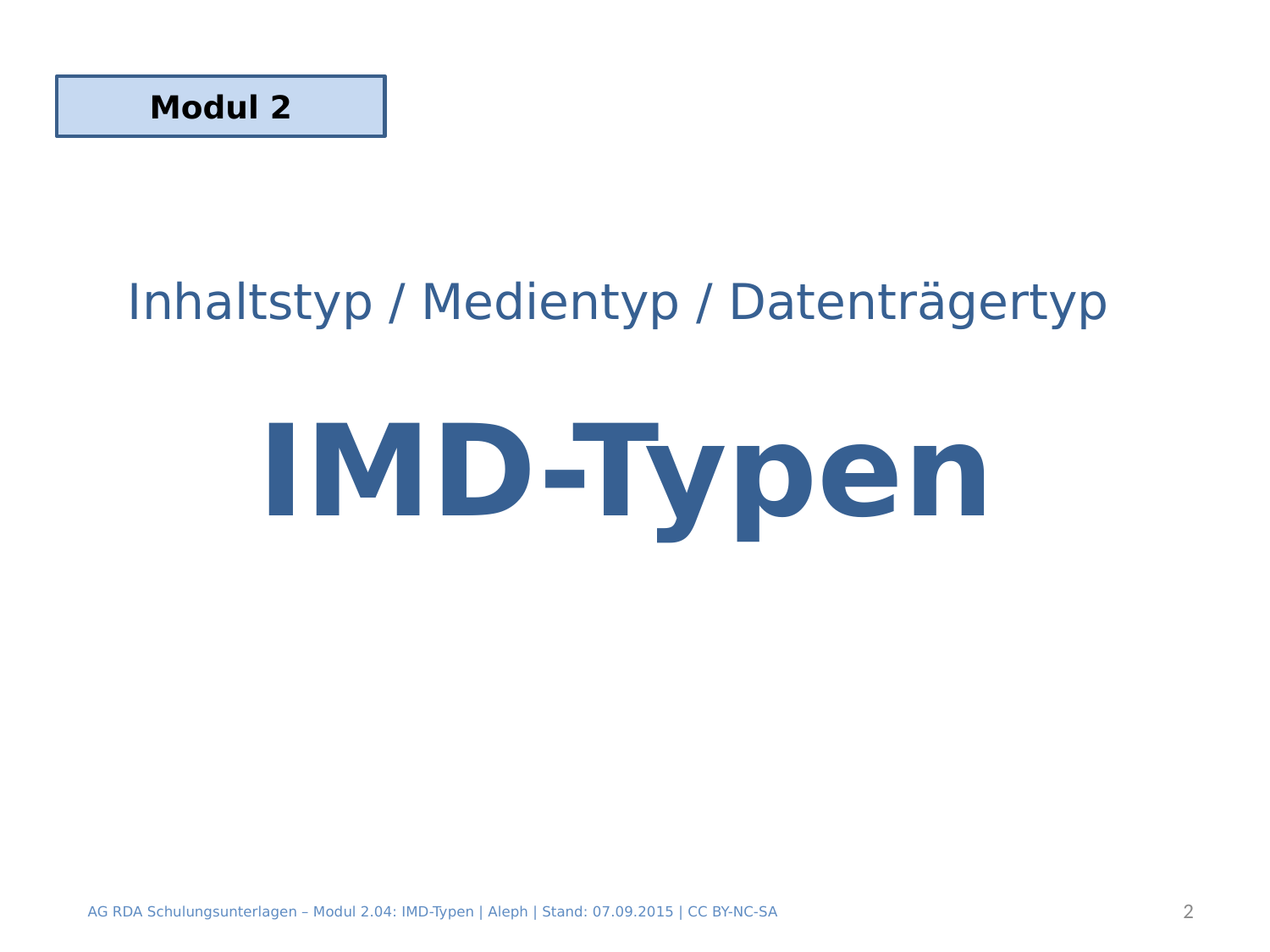

Modul 2
# Inhaltstyp / Medientyp / Datenträgertyp IMD-Typen
2
AG RDA Schulungsunterlagen – Modul 2.04: IMD-Typen | Aleph | Stand: 07.09.2015 | CC BY-NC-SA